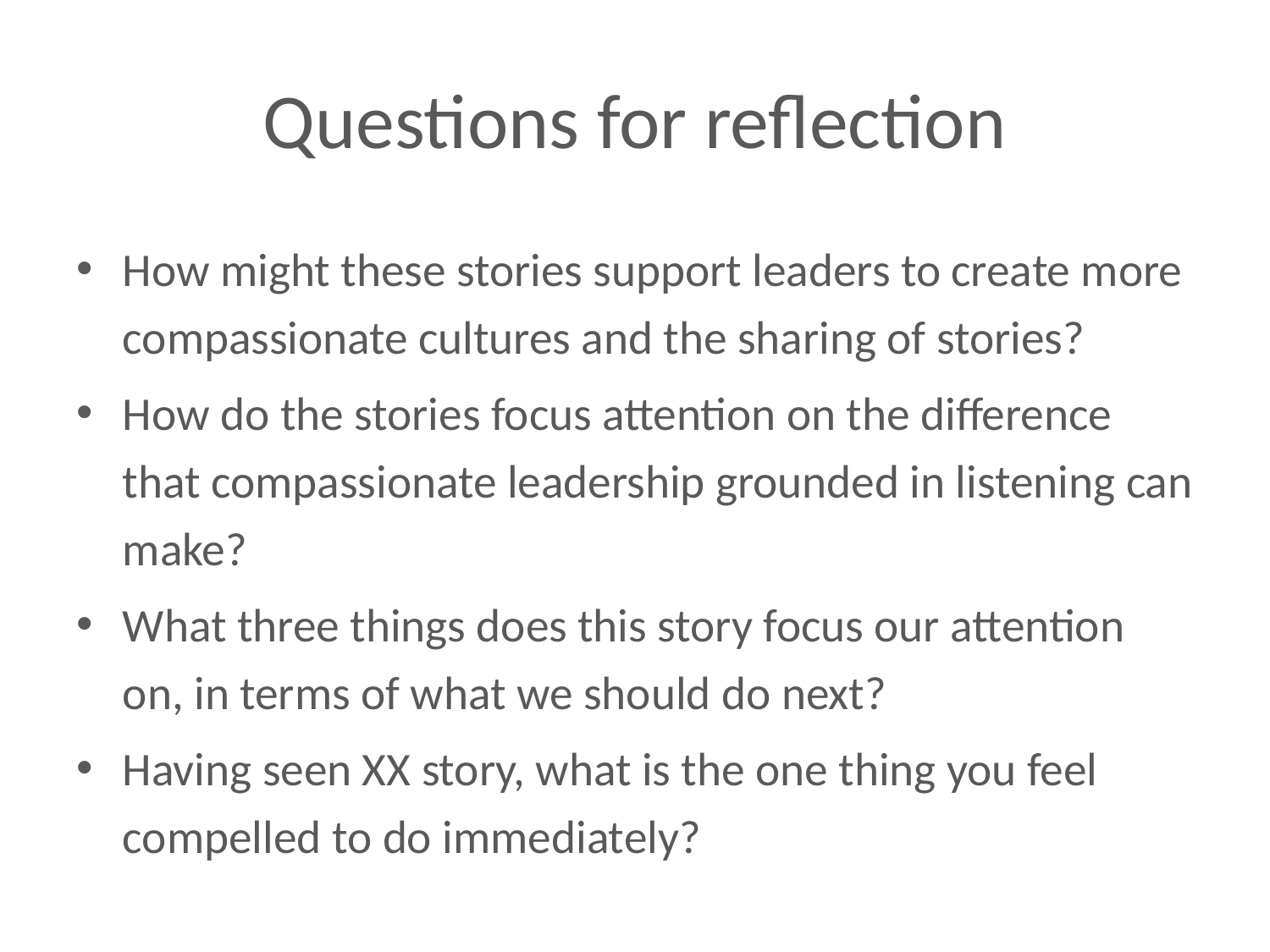

# Questions for reflection
How might these stories support leaders to create more compassionate cultures and the sharing of stories?
How do the stories focus attention on the difference that compassionate leadership grounded in listening can make?
What three things does this story focus our attention on, in terms of what we should do next?
Having seen XX story, what is the one thing you feel compelled to do immediately?